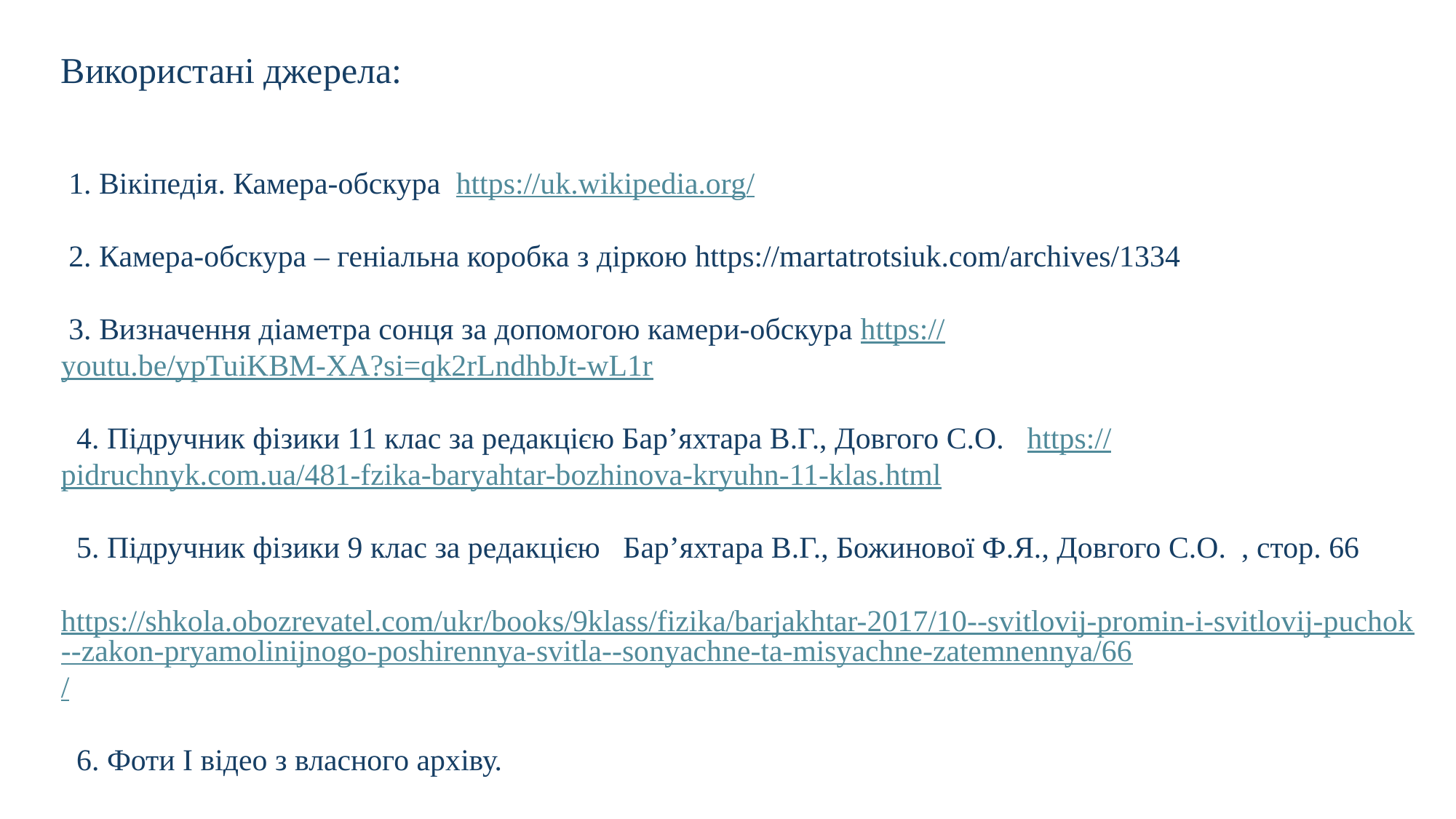

Використані джерела:

 1. Вікіпедія. Камера-обскура  https://uk.wikipedia.org/

 2. Камера-обскура – геніальна коробка з діркою https://martatrotsiuk.com/archives/1334

 3. Визначення діаметра сонця за допомогою камери-обскура https://youtu.be/ypTuiKBM-XA?si=qk2rLndhbJt-wL1r

  4. Підручник фізики 11 клас за редакцією Бар’яхтара В.Г., Довгого С.О.   https://pidruchnyk.com.ua/481-fzika-baryahtar-bozhinova-kryuhn-11-klas.html

  5. Підручник фізики 9 клас за редакцією   Бар’яхтара В.Г., Божинової Ф.Я., Довгого С.О.  , стор. 66            https://shkola.obozrevatel.com/ukr/books/9klass/fizika/barjakhtar-2017/10--svitlovij-promin-i-svitlovij-puchok--zakon-pryamolinijnogo-poshirennya-svitla--sonyachne-ta-misyachne-zatemnennya/66/

  6. Фоти І відео з власного архіву.